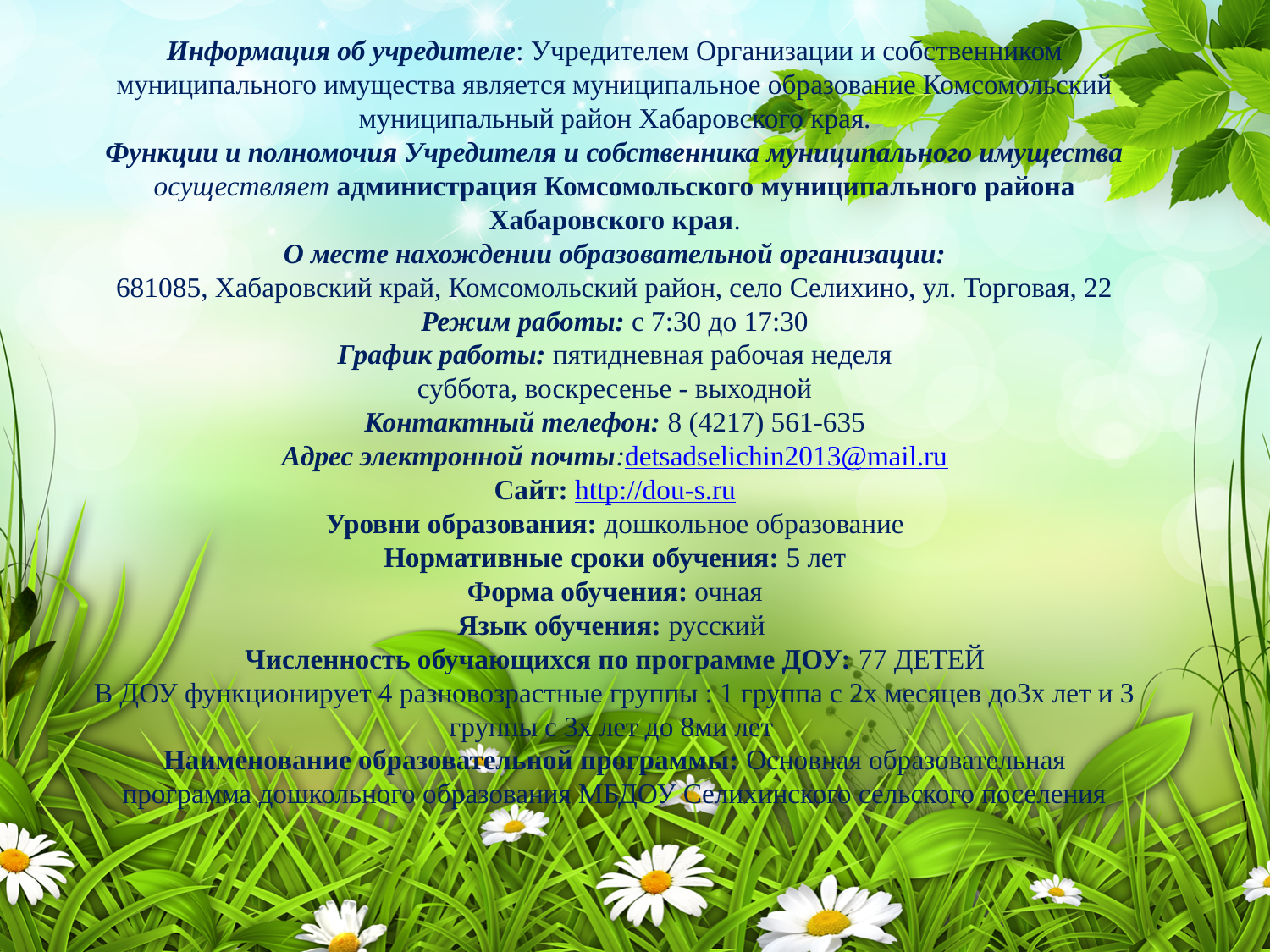

Информация об учредителе: Учредителем Организации и собственником муниципального имущества является муниципальное образование Комсомольский муниципальный район Хабаровского края.
Функции и полномочия Учредителя и собственника муниципального имущества осуществляет администрация Комсомольского муниципального района Хабаровского края.
О месте нахождении образовательной организации:
681085, Хабаровский край, Комсомольский район, село Селихино, ул. Торговая, 22
Режим работы: с 7:30 до 17:30
График работы: пятидневная рабочая неделя
суббота, воскресенье - выходной
Контактный телефон: 8 (4217) 561-635
Адрес электронной почты:detsadselichin2013@mail.ru
Сайт: http://dou-s.ru
Уровни образования: дошкольное образование
Нормативные сроки обучения: 5 лет
Форма обучения: очная
Язык обучения: русский
Численность обучающихся по программе ДОУ: 77 ДЕТЕЙ
В ДОУ функционирует 4 разновозрастные группы : 1 группа с 2х месяцев до3х лет и 3 группы с 3х лет до 8ми лет
Наименование образовательной программы: Основная образовательная программа дошкольного образования МБДОУ Селихинского сельского поселения